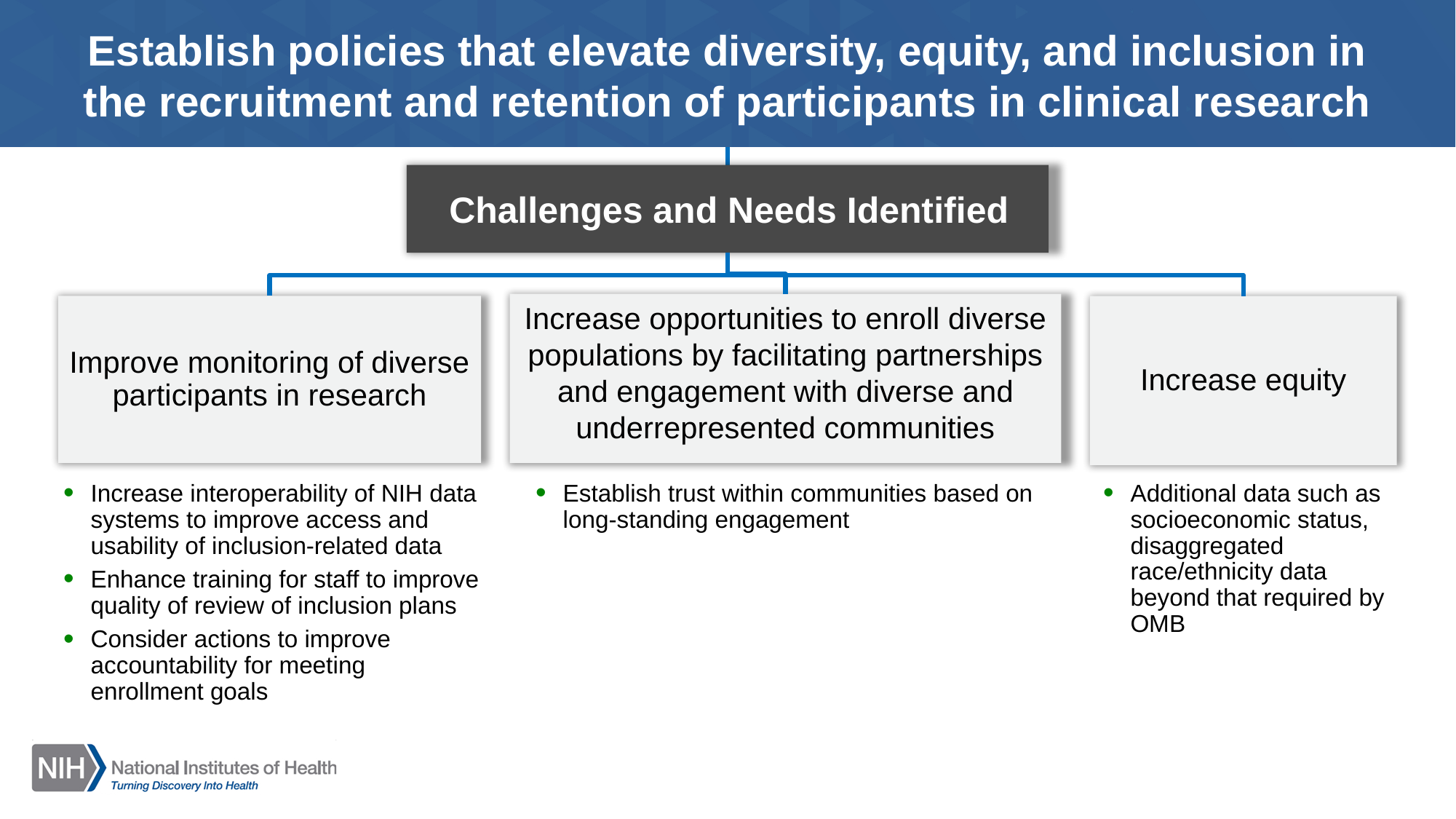

Establish policies that elevate diversity, equity, and inclusion in the recruitment and retention of participants in clinical research
Challenges and Needs Identified
Increase opportunities to enroll diverse populations by facilitating partnerships and engagement with diverse and underrepresented communities

Improve monitoring of diverse participants in research
Increase equity
Increase interoperability of NIH data systems to improve access and usability of inclusion-related data
Enhance training for staff to improve quality of review of inclusion plans
Consider actions to improve accountability for meeting enrollment goals
Additional data such as socioeconomic status, disaggregated race/ethnicity data beyond that required by OMB
Establish trust within communities based on long-standing engagement